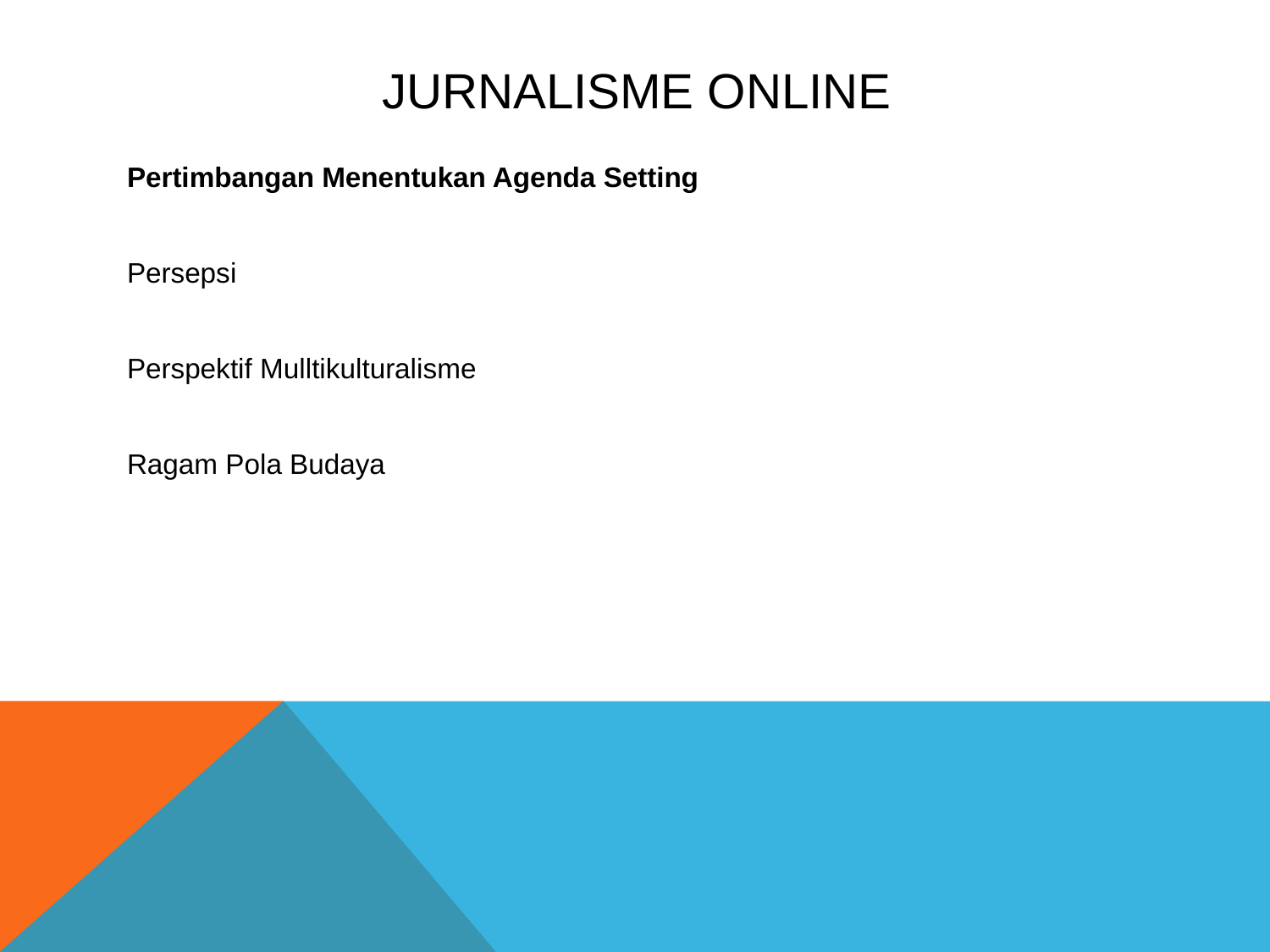

# Jurnalisme online
Pertimbangan Menentukan Agenda Setting

Persepsi

Perspektif Mulltikulturalisme

Ragam Pola Budaya